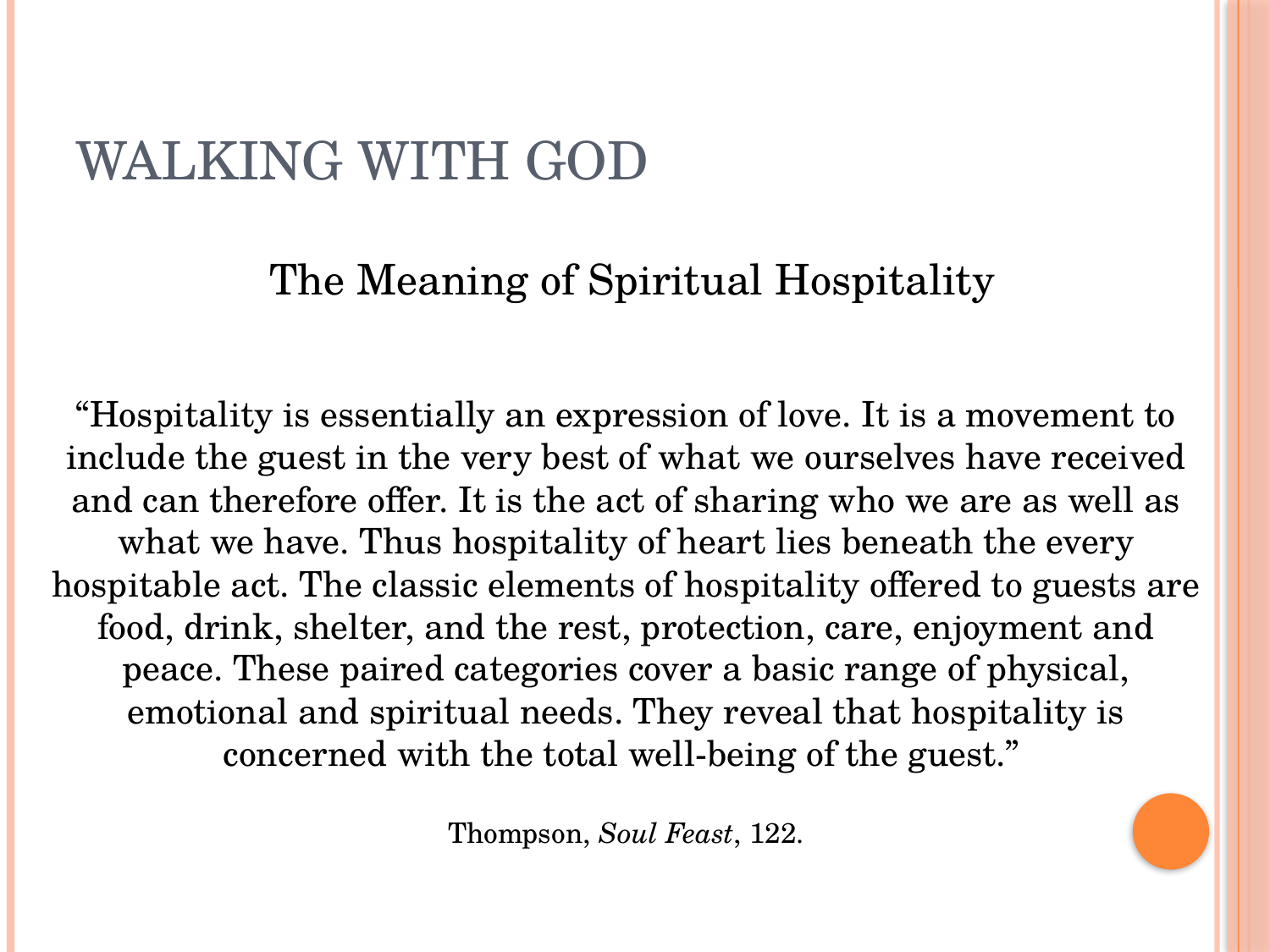

# Walking with God
The Meaning of Spiritual Hospitality
“Hospitality is essentially an expression of love. It is a movement to include the guest in the very best of what we ourselves have received and can therefore offer. It is the act of sharing who we are as well as what we have. Thus hospitality of heart lies beneath the every hospitable act. The classic elements of hospitality offered to guests are food, drink, shelter, and the rest, protection, care, enjoyment and peace. These paired categories cover a basic range of physical, emotional and spiritual needs. They reveal that hospitality is concerned with the total well-being of the guest.”

Thompson, Soul Feast, 122.